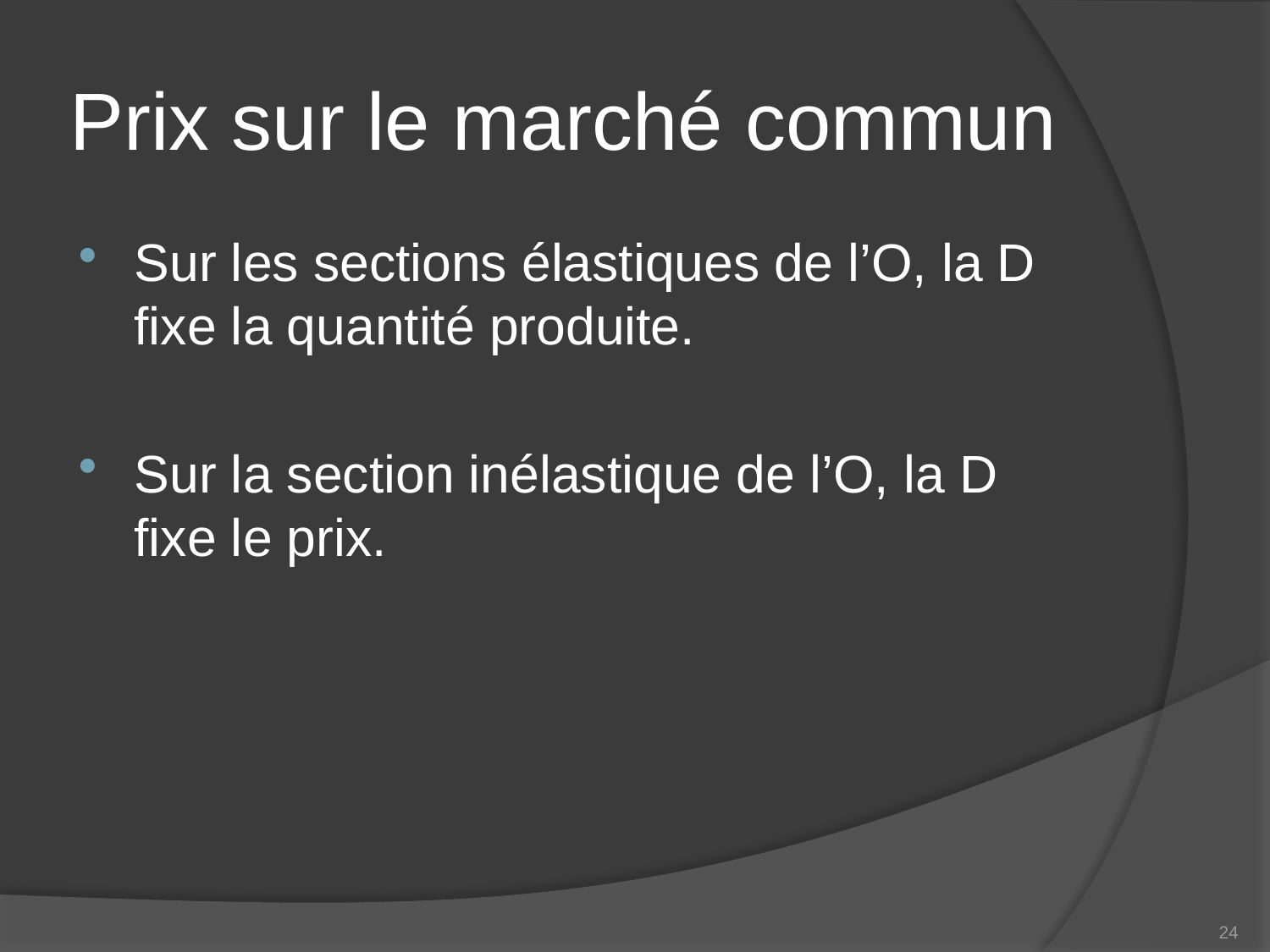

# Prix sur le marché commun
Sur les sections élastiques de l’O, la D fixe la quantité produite.

Sur la section inélastique de l’O, la D fixe le prix.
24